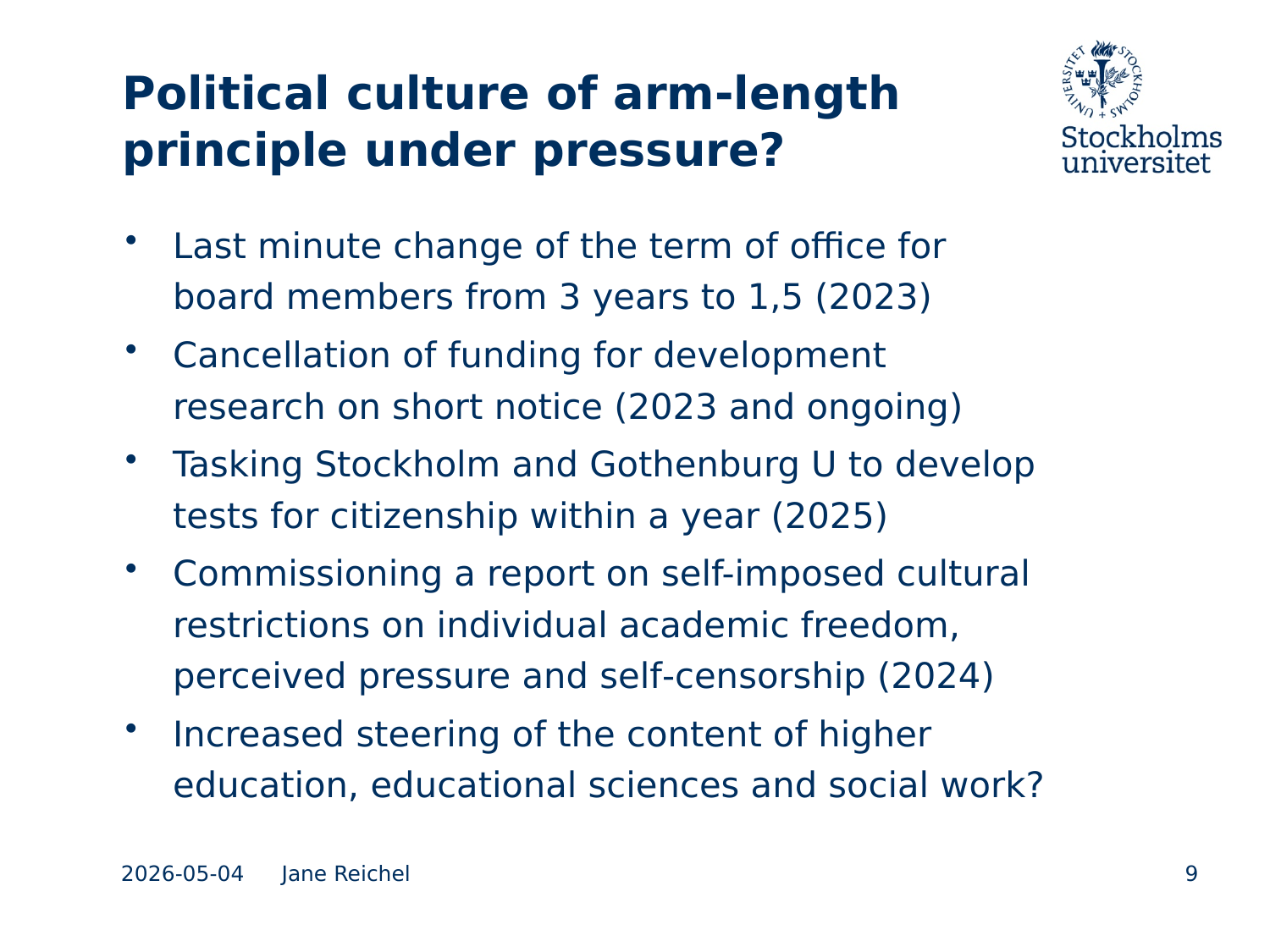

# Political culture of arm-length principle under pressure?
Last minute change of the term of office for board members from 3 years to 1,5 (2023)
Cancellation of funding for development research on short notice (2023 and ongoing)
Tasking Stockholm and Gothenburg U to develop tests for citizenship within a year (2025)
Commissioning a report on self-imposed cultural restrictions on individual academic freedom, perceived pressure and self‑censorship (2024)
Increased steering of the content of higher education, educational sciences and social work?

2026-05-04
Jane Reichel
9